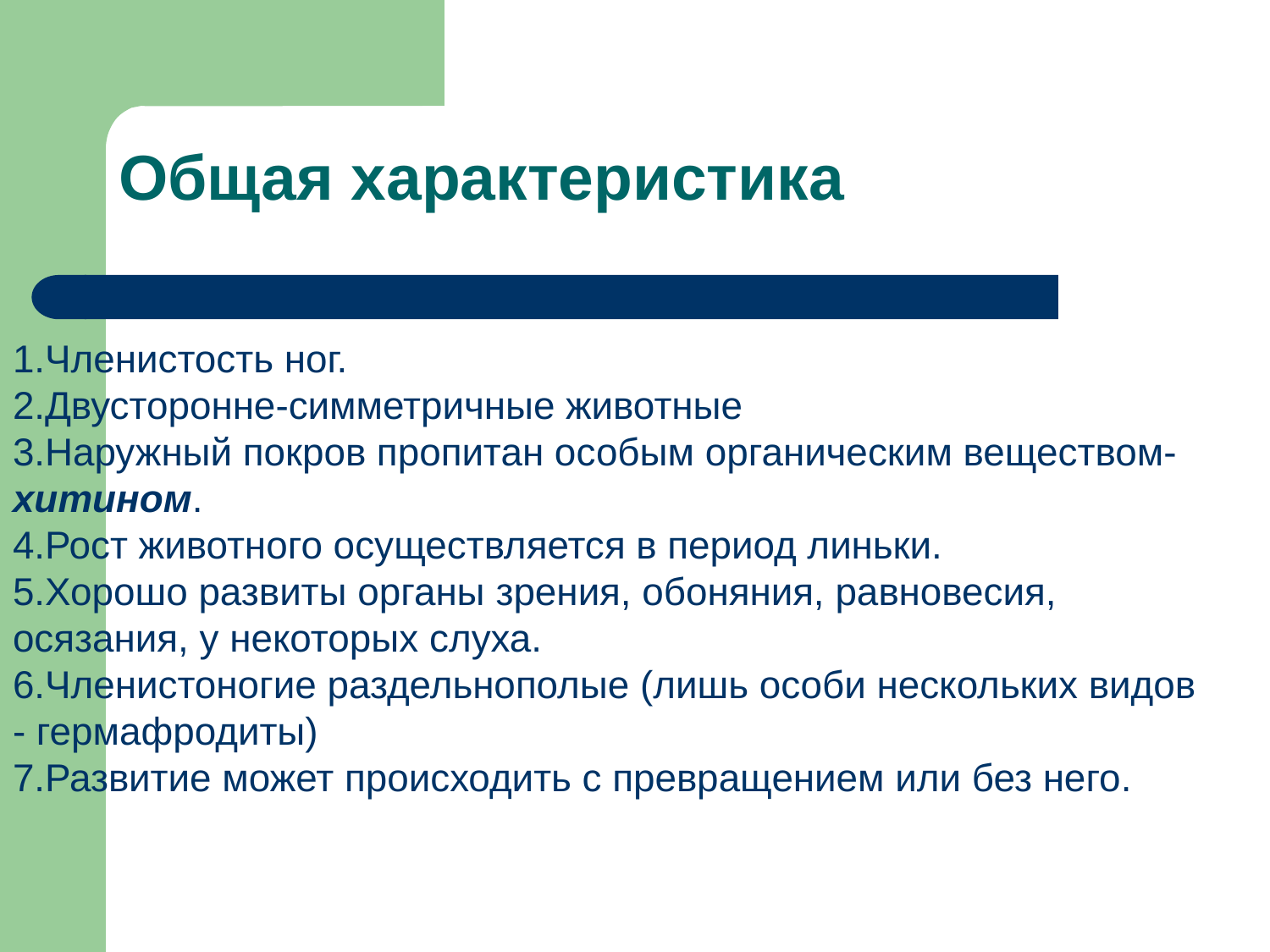

# Общая характеристика
Членистость ног.
Двусторонне-симметричные животные
Наружный покров пропитан особым органическим веществом- хитином.
Рост животного осуществляется в период линьки.
Хорошо развиты органы зрения, обоняния, равновесия, осязания, у некоторых слуха.
Членистоногие раздельнополые (лишь особи нескольких видов - гермафродиты)
Развитие может происходить с превращением или без него.